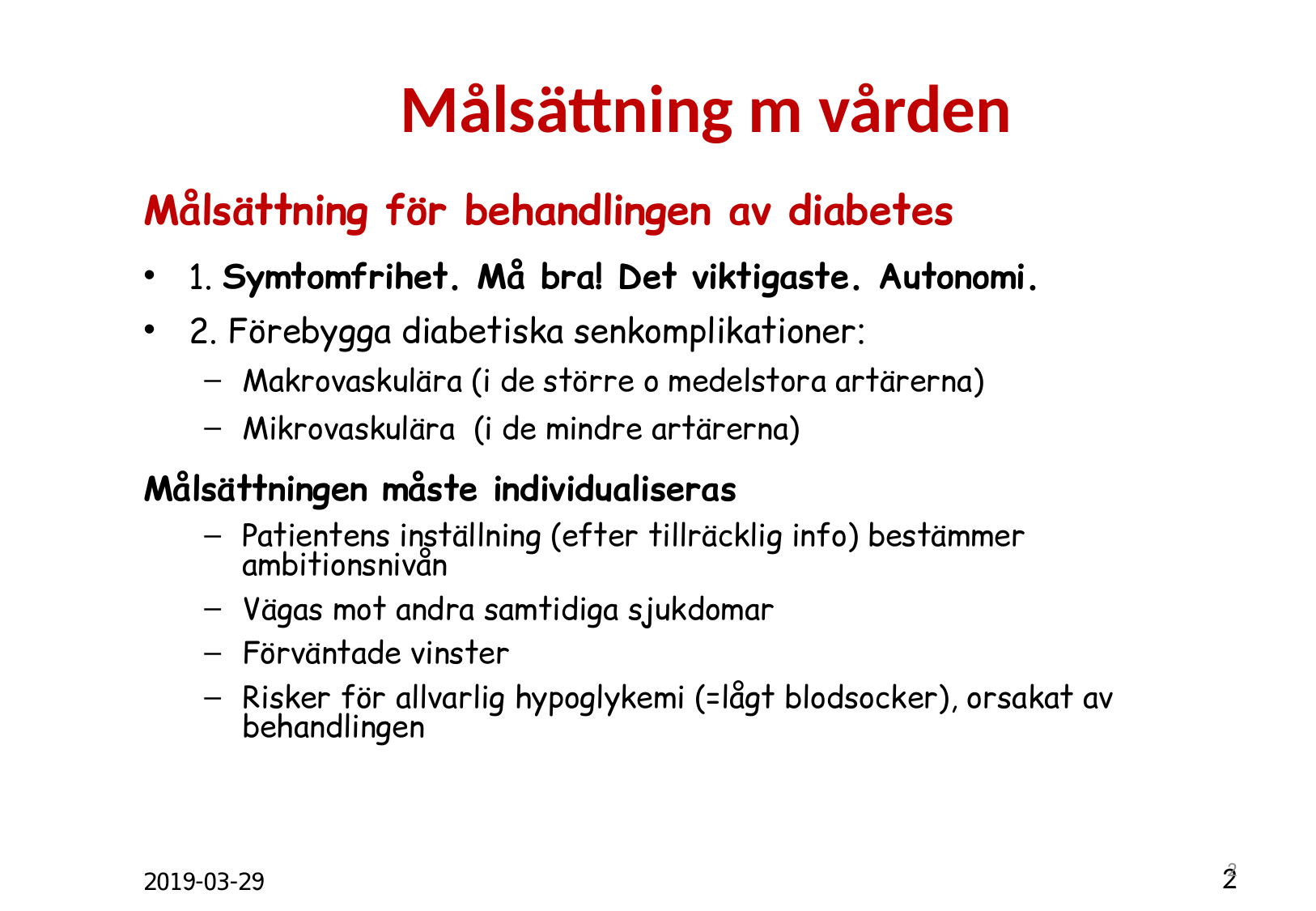

# Målsättning m vården
Målsättning för behandlingen av diabetes
1. Symtomfrihet. Må bra! Det viktigaste. Autonomi.
2. Förebygga diabetiska senkomplikationer:
Makrovaskulära (i de större o medelstora artärerna)
Mikrovaskulära  (i de mindre artärerna)
Målsättningen måste individualiseras
Patientens inställning (efter tillräcklig info) bestämmer ambitionsnivån
Vägas mot andra samtidiga sjukdomar
Förväntade vinster
Risker för allvarlig hypoglykemi (=lågt blodsocker), orsakat av behandlingen
2019-03-29
2
2